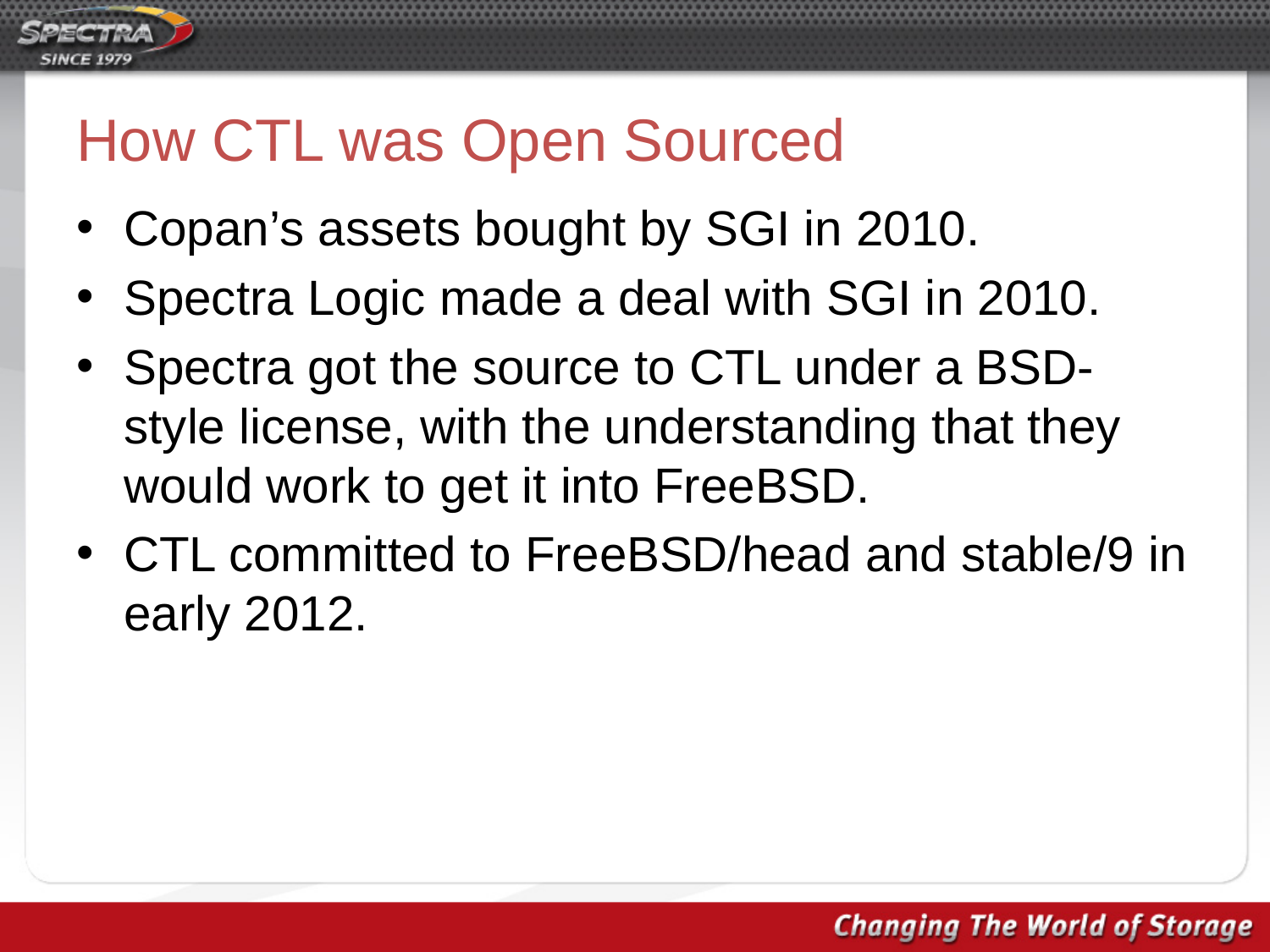

# How CTL was Open Sourced
Copan’s assets bought by SGI in 2010.
Spectra Logic made a deal with SGI in 2010.
Spectra got the source to CTL under a BSD-style license, with the understanding that they would work to get it into FreeBSD.
CTL committed to FreeBSD/head and stable/9 in early 2012.